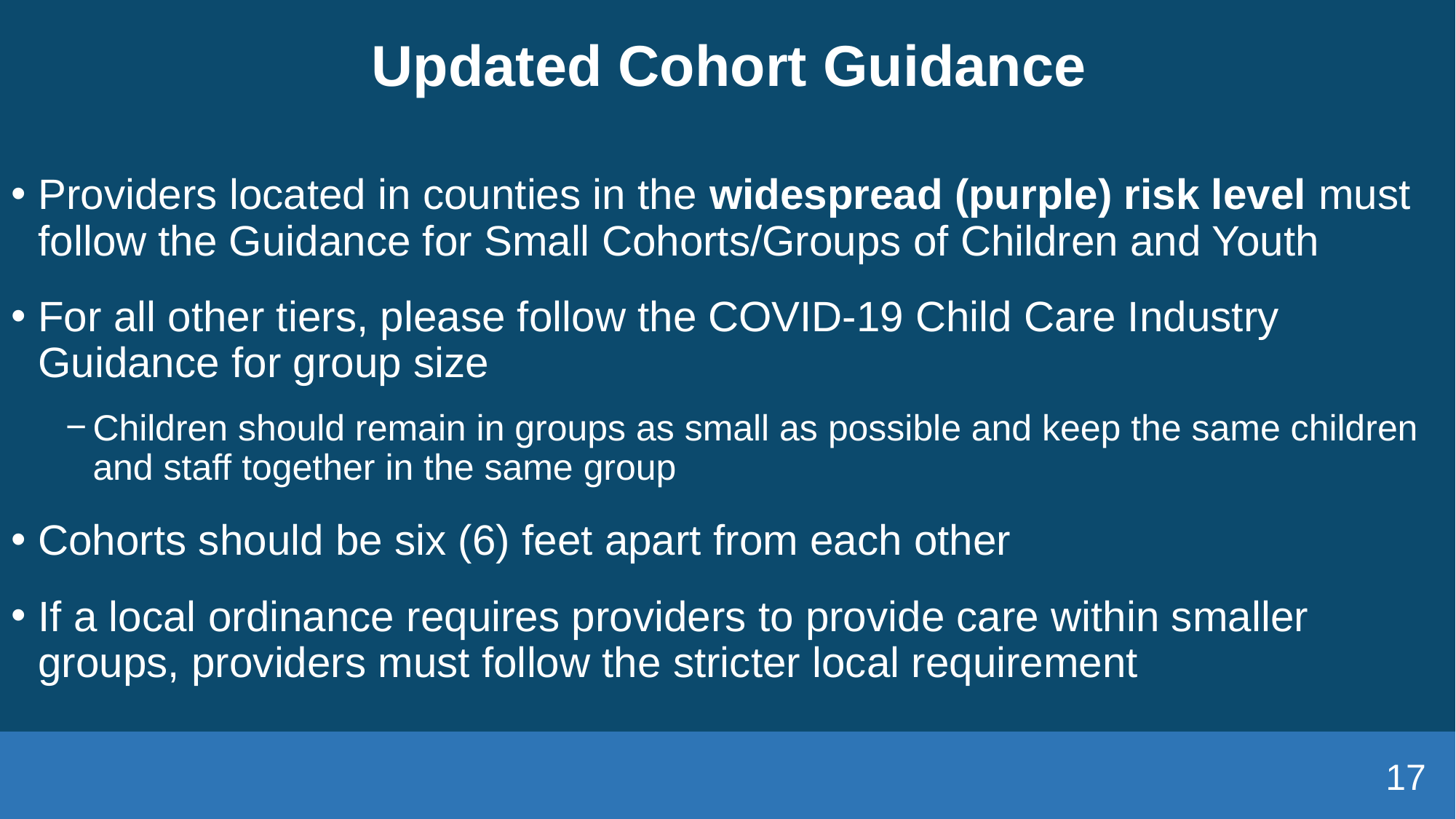

# Updated Cohort Guidance
Providers located in counties in the widespread (purple) risk level must follow the Guidance for Small Cohorts/Groups of Children and Youth
For all other tiers, please follow the COVID-19 Child Care Industry Guidance for group size
Children should remain in groups as small as possible and keep the same children and staff together in the same group
Cohorts should be six (6) feet apart from each other
If a local ordinance requires providers to provide care within smaller groups, providers must follow the stricter local requirement
17